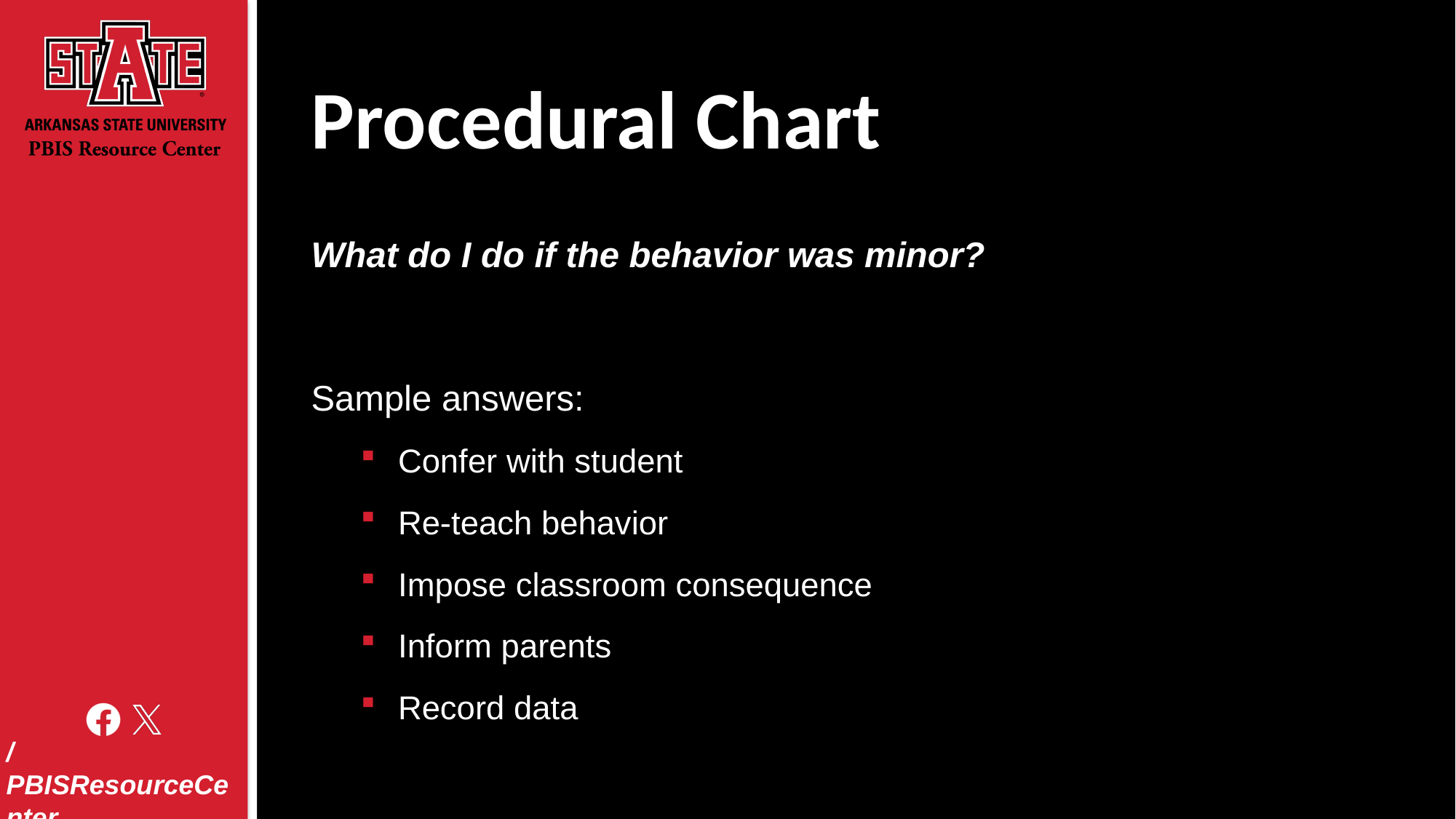

# Procedural Chart
What do I do if the behavior was minor?

Sample answers:
Confer with student
Re-teach behavior
Impose classroom consequence
Inform parents
Record data